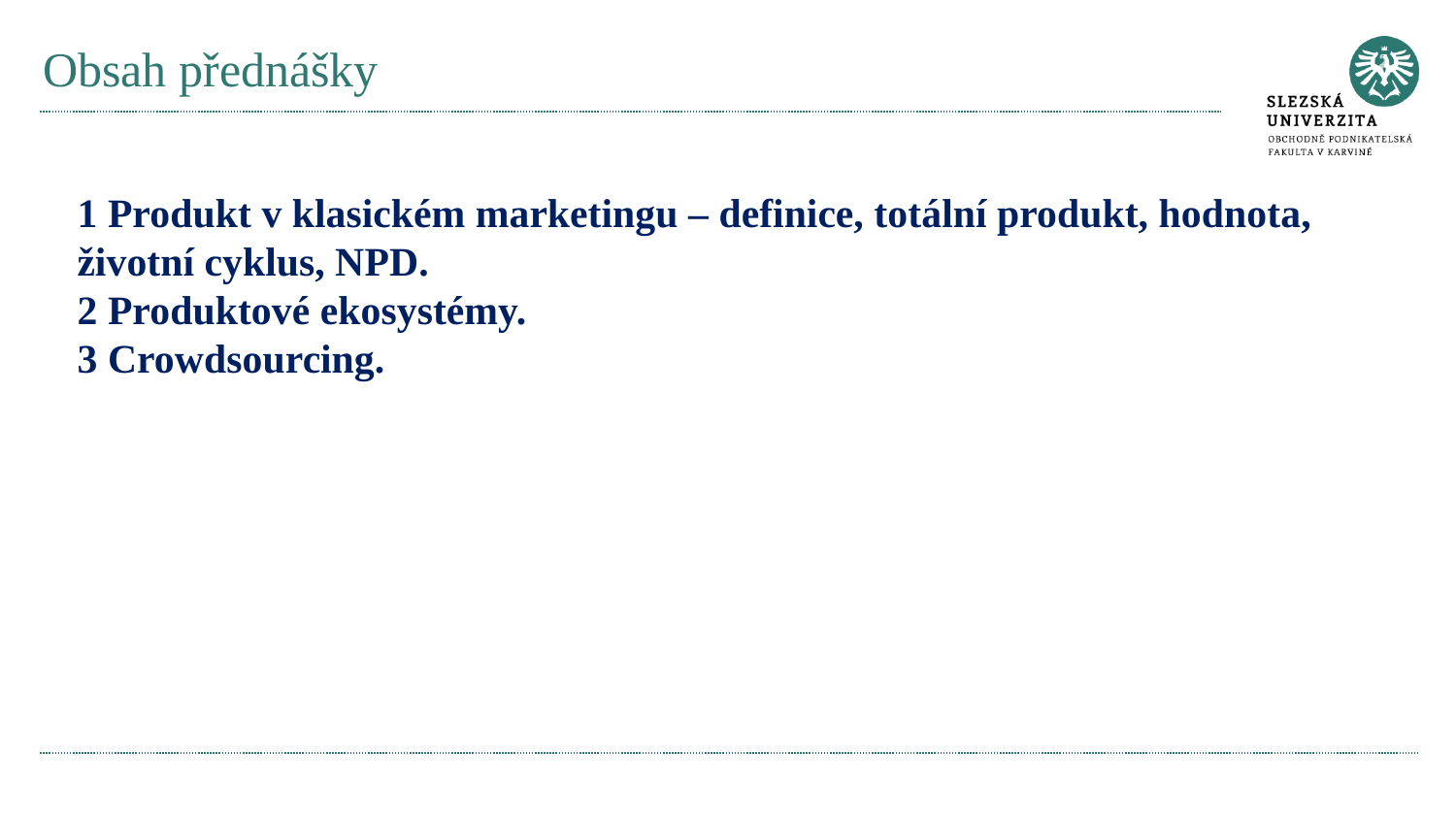

# Obsah přednášky
1 Produkt v klasickém marketingu – definice, totální produkt, hodnota, životní cyklus, NPD.
2 Produktové ekosystémy.
3 Crowdsourcing.